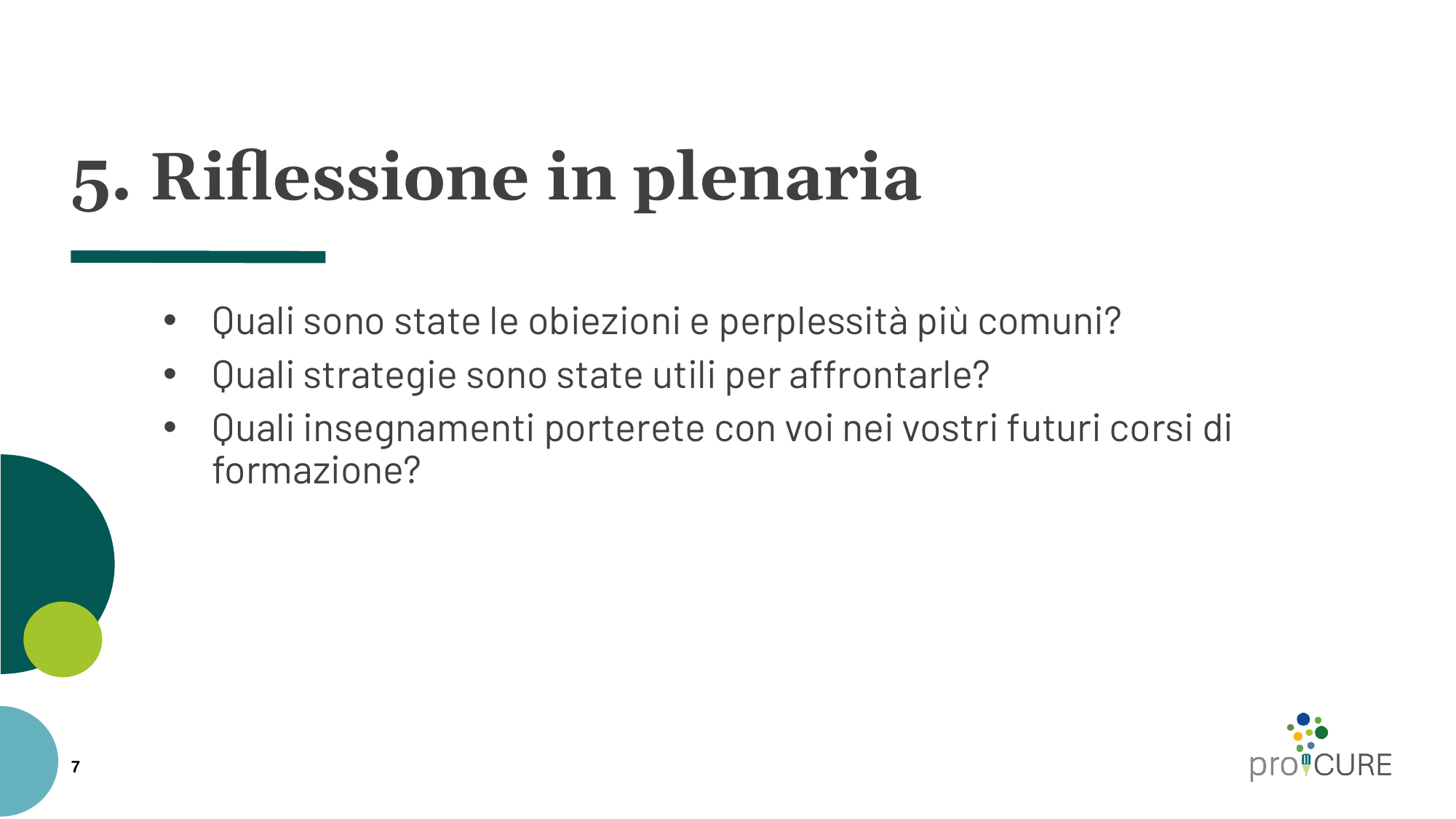

# 5. Riflessione in plenaria
Quali sono state le obiezioni e perplessità più comuni?
Quali strategie sono state utili per affrontarle?
Quali insegnamenti porterete con voi nei vostri futuri corsi di formazione?
7